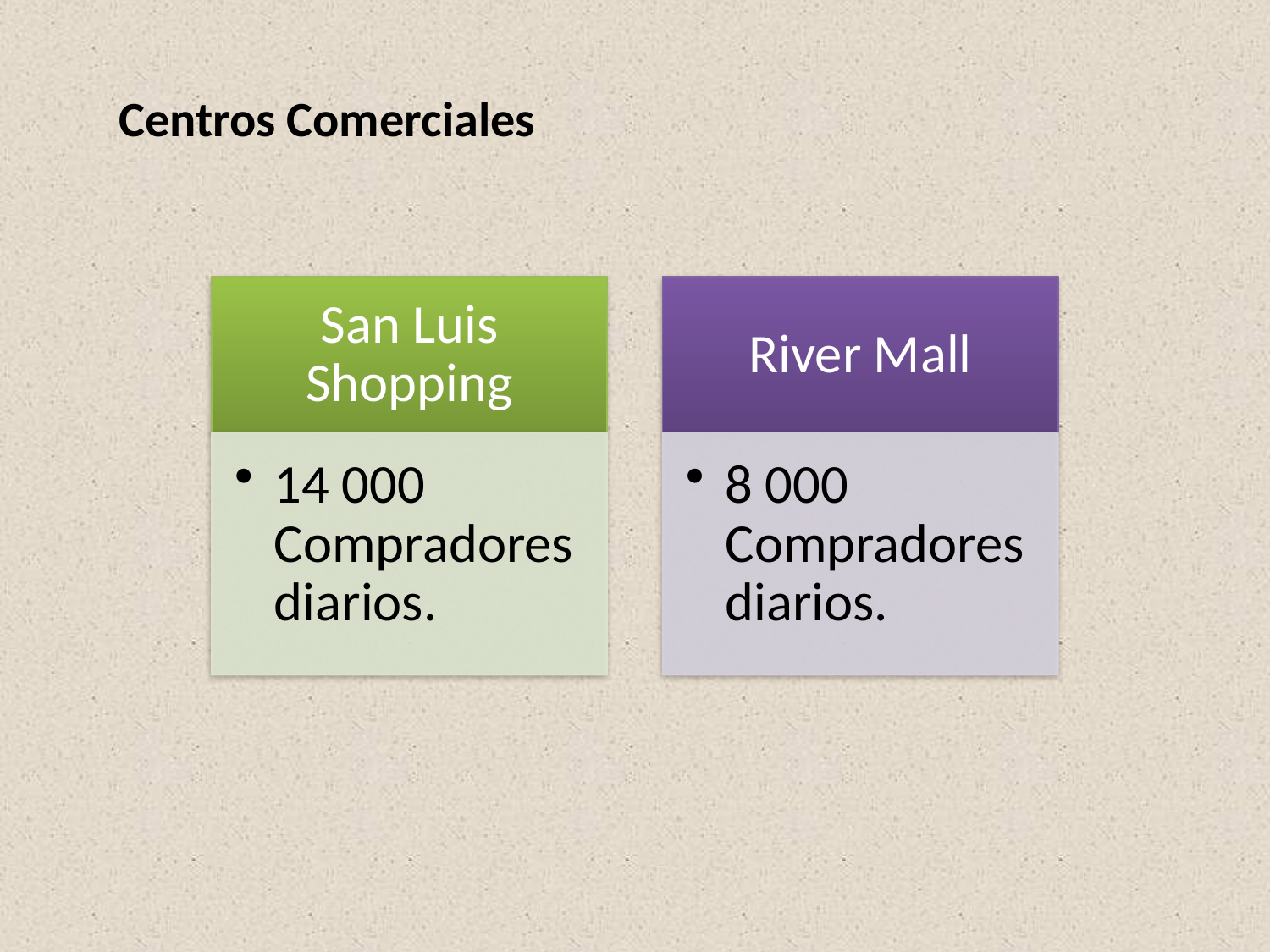

# Centros Comerciales
San Luis Shopping
14 000 Compradores diarios.
River Mall
8 000 Compradores diarios.